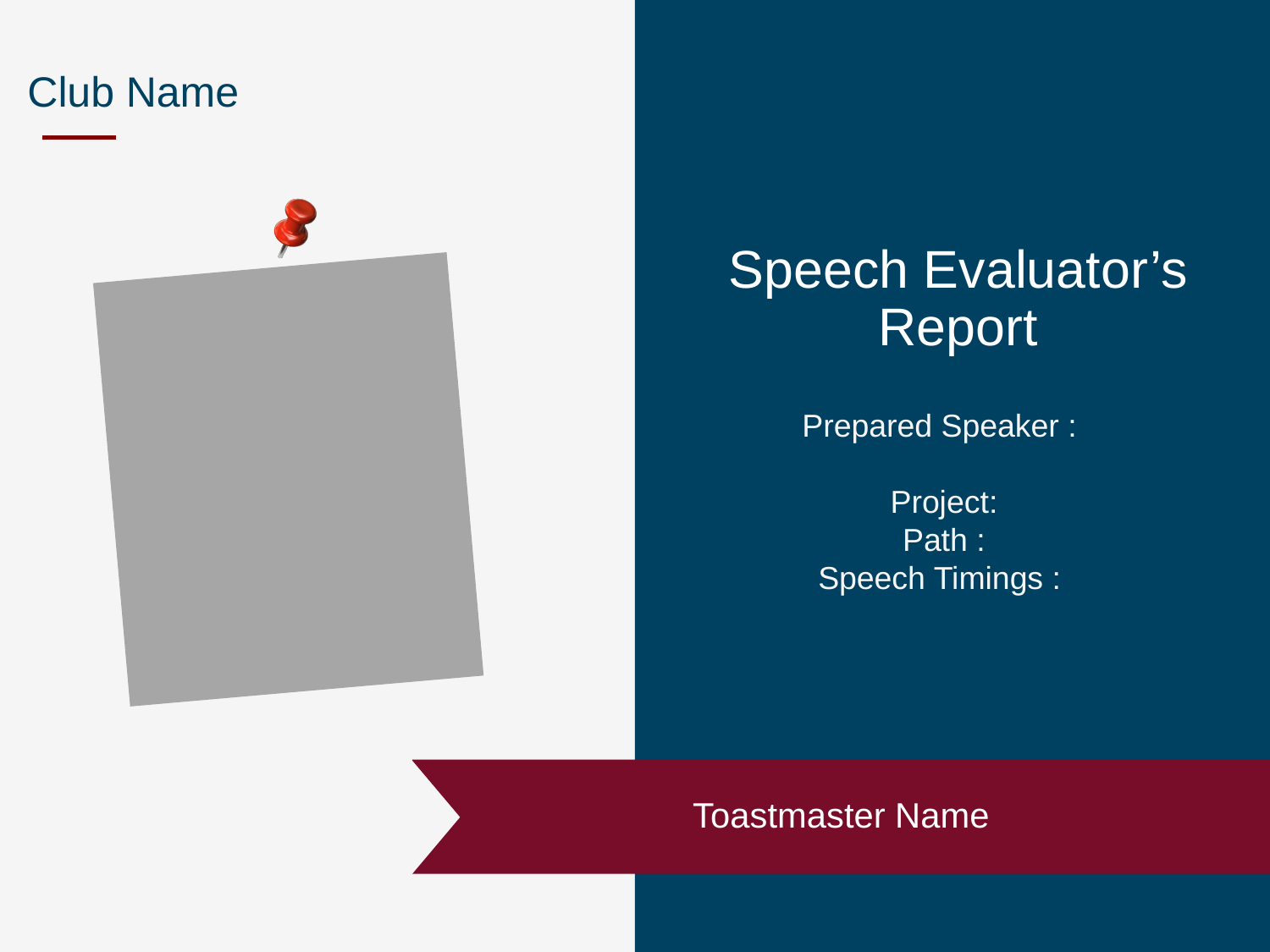

# Club Name
Speech Evaluator’s Report
Prepared Speaker :

Project:
Path :
Speech Timings :
Toastmaster Name